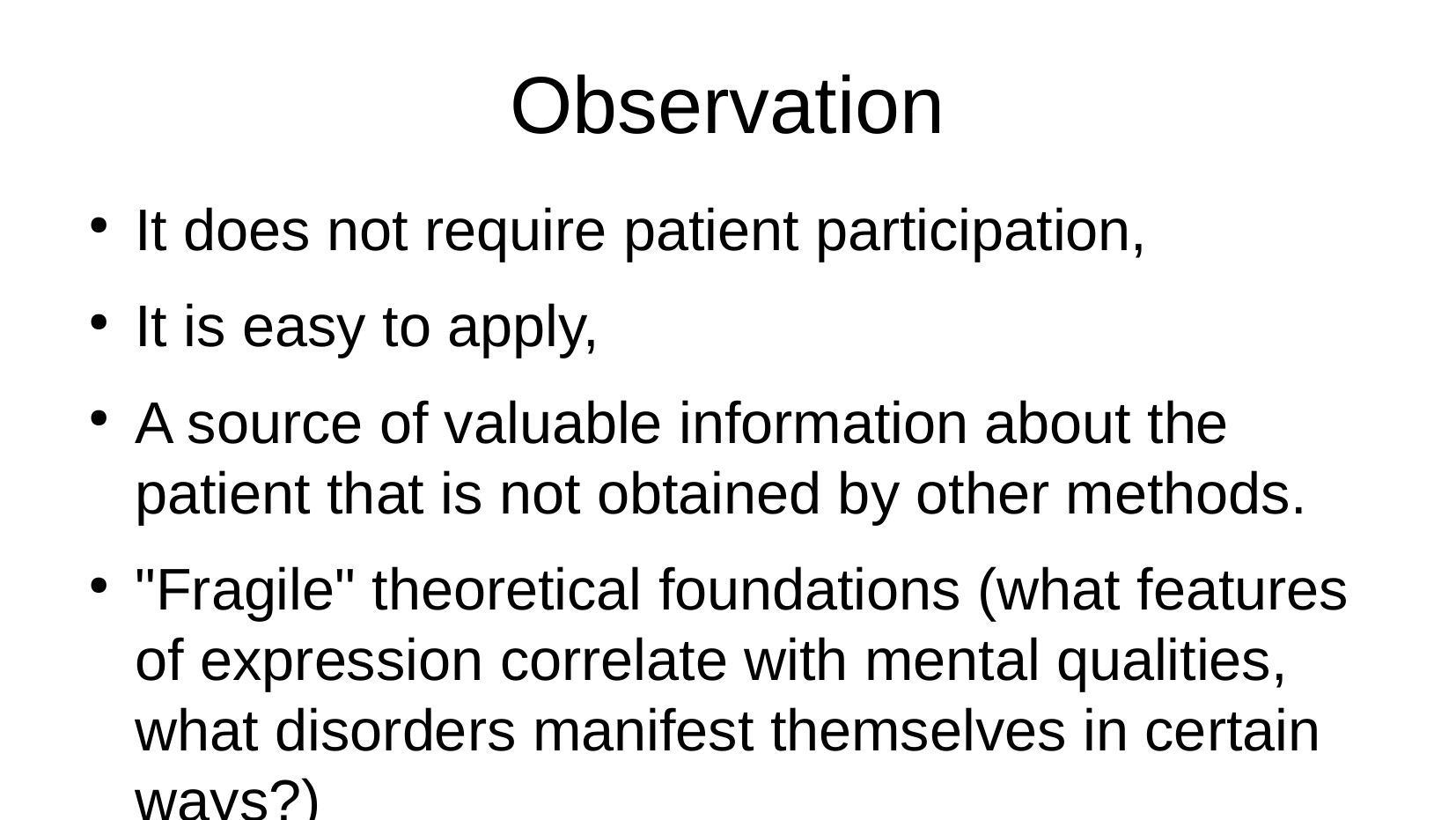

Observation
It does not require patient participation,
It is easy to apply,
A source of valuable information about the patient that is not obtained by other methods.
"Fragile" theoretical foundations (what features of expression correlate with mental qualities, what disorders manifest themselves in certain ways?)